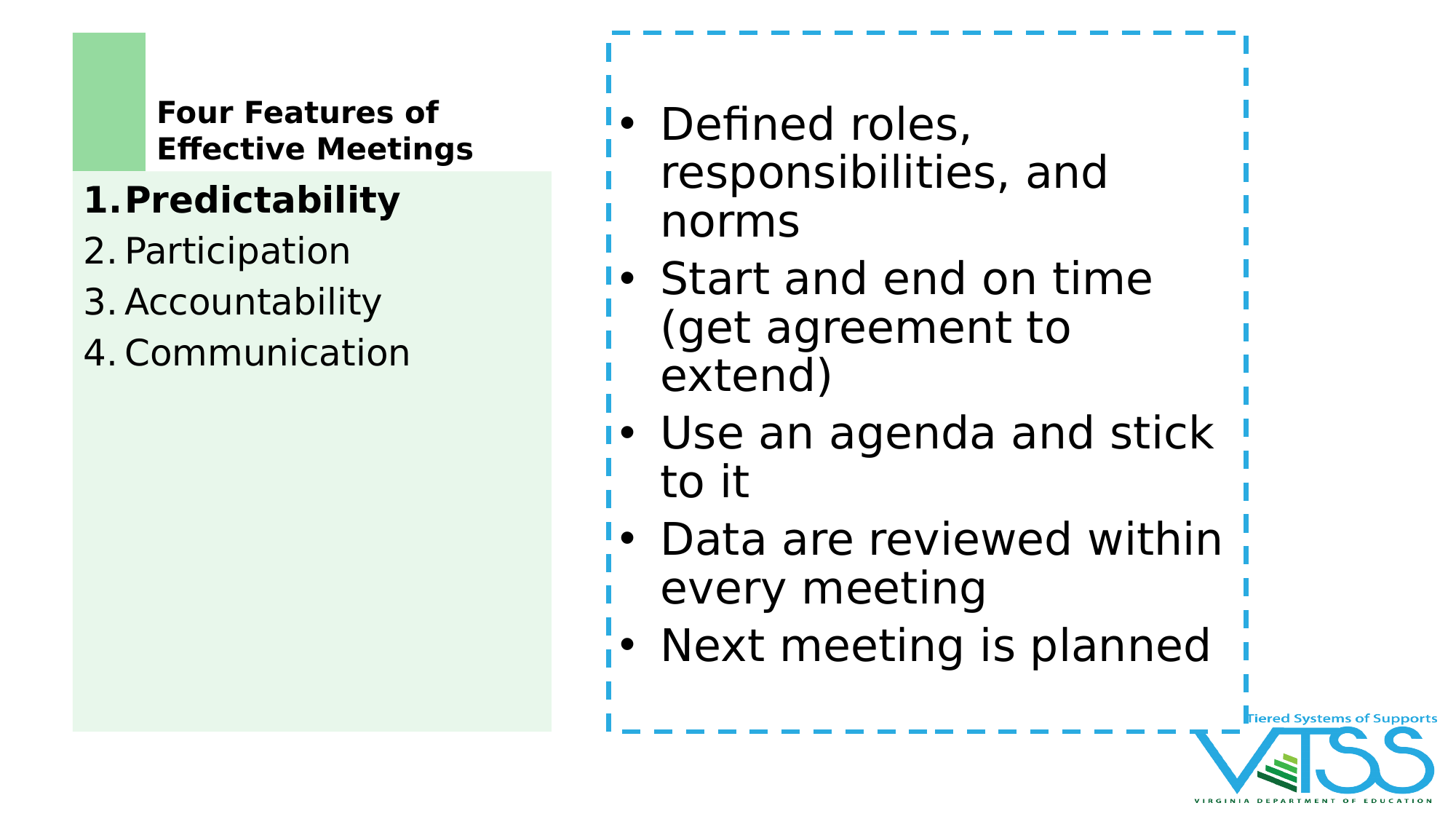

# Four Features of Effective Meetings

Defined roles, responsibilities, and norms
Start and end on time (get agreement to extend)
Use an agenda and stick to it
Data are reviewed within every meeting
Next meeting is planned

Predictability
Participation
Accountability
Communication